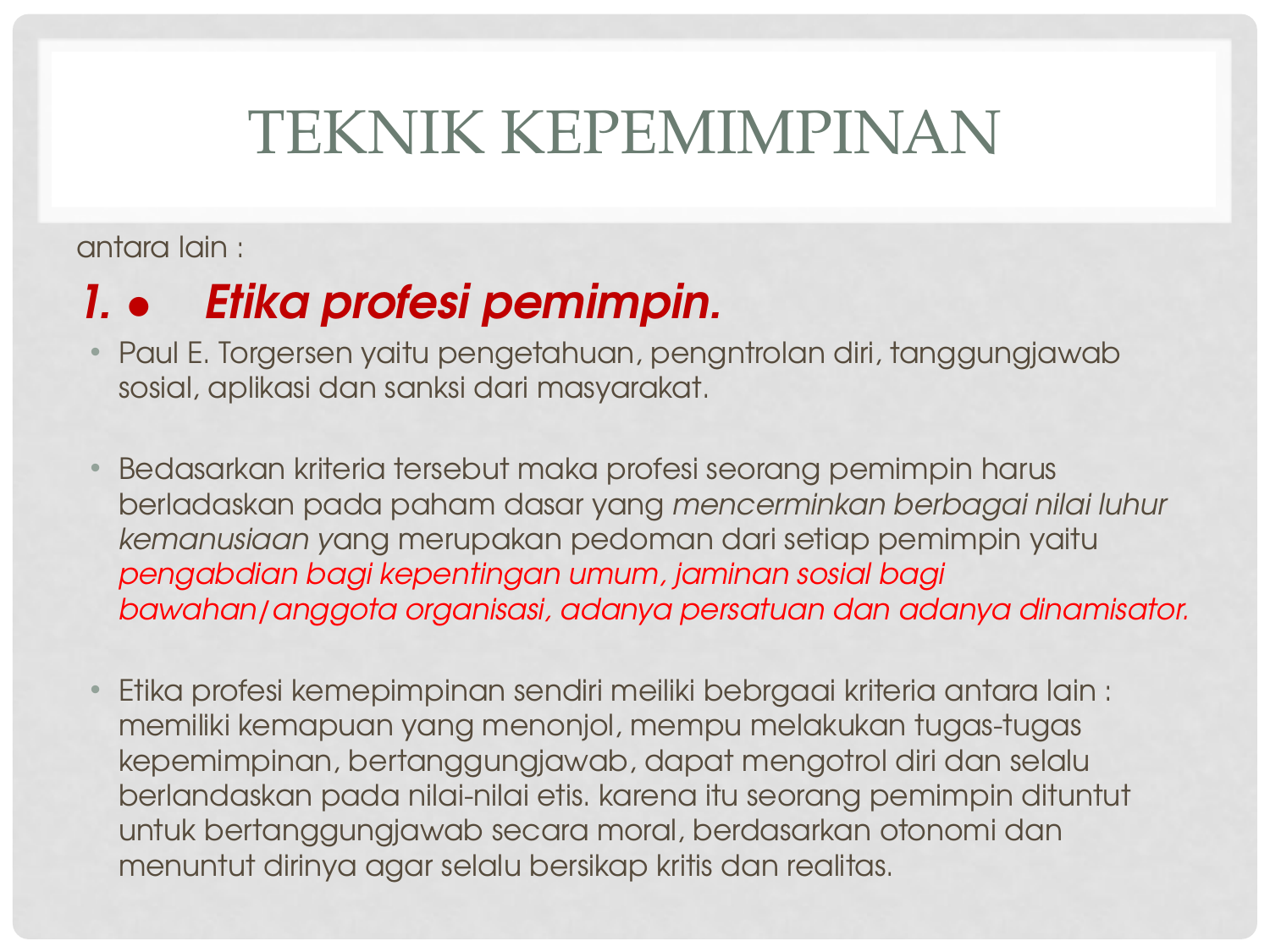

# teknik kepemimpinan
antara lain :
1. •    Etika profesi pemimpin.
Paul E. Torgersen yaitu pengetahuan, pengntrolan diri, tanggungjawab sosial, aplikasi dan sanksi dari masyarakat.

Bedasarkan kriteria tersebut maka profesi seorang pemimpin harus berladaskan pada paham dasar yang mencerminkan berbagai nilai luhur kemanusiaan yang merupakan pedoman dari setiap pemimpin yaitu pengabdian bagi kepentingan umum, jaminan sosial bagi bawahan/anggota organisasi, adanya persatuan dan adanya dinamisator.

Etika profesi kemepimpinan sendiri meiliki bebrgaai kriteria antara lain : memiliki kemapuan yang menonjol, mempu melakukan tugas-tugas kepemimpinan, bertanggungjawab, dapat mengotrol diri dan selalu berlandaskan pada nilai-nilai etis. karena itu seorang pemimpin dituntut untuk bertanggungjawab secara moral, berdasarkan otonomi dan menuntut dirinya agar selalu bersikap kritis dan realitas.